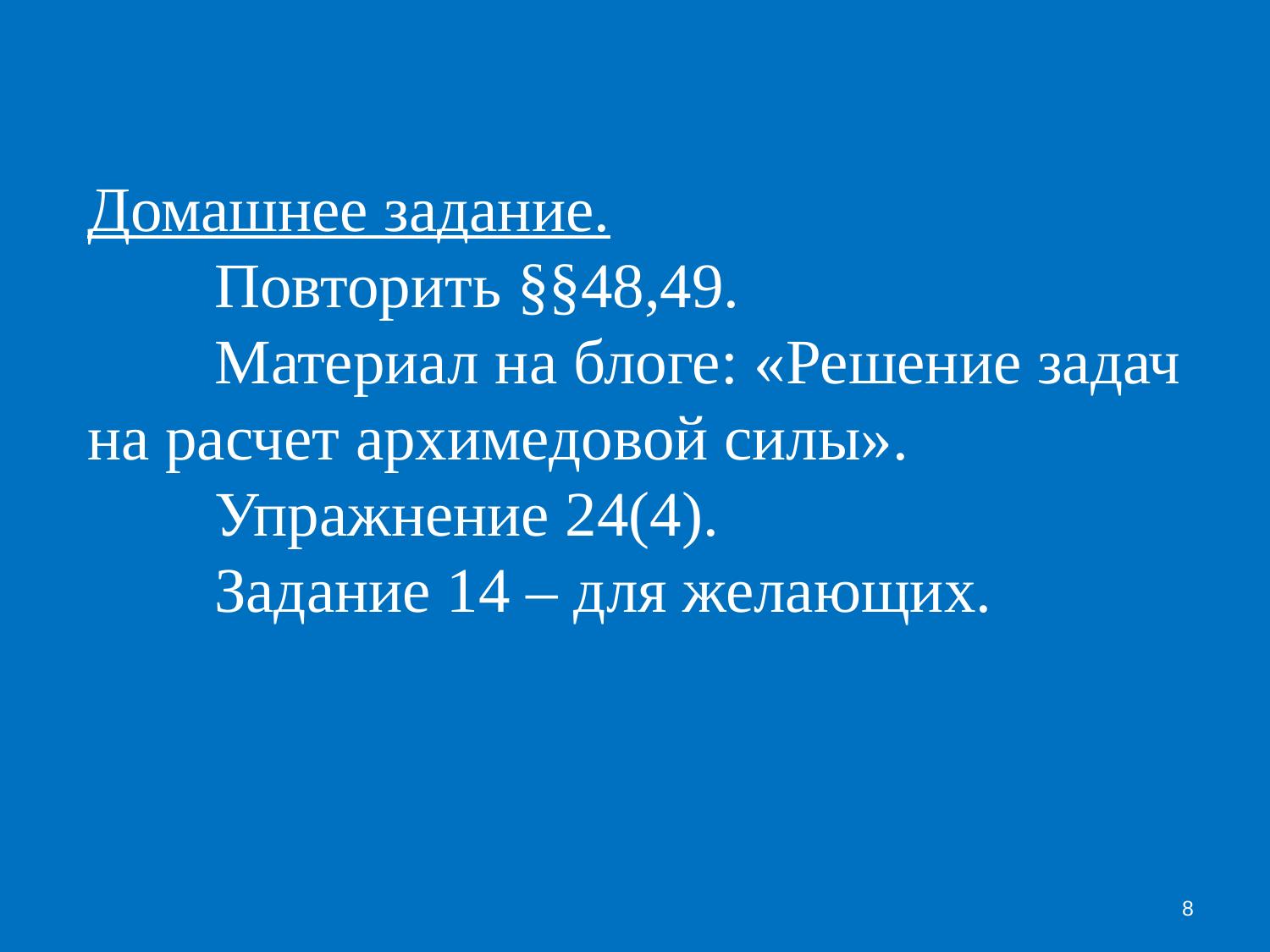

Домашнее задание.
	Повторить §§48,49.
	Материал на блоге: «Решение задач на расчет архимедовой силы».
	Упражнение 24(4).
	Задание 14 – для желающих.

8